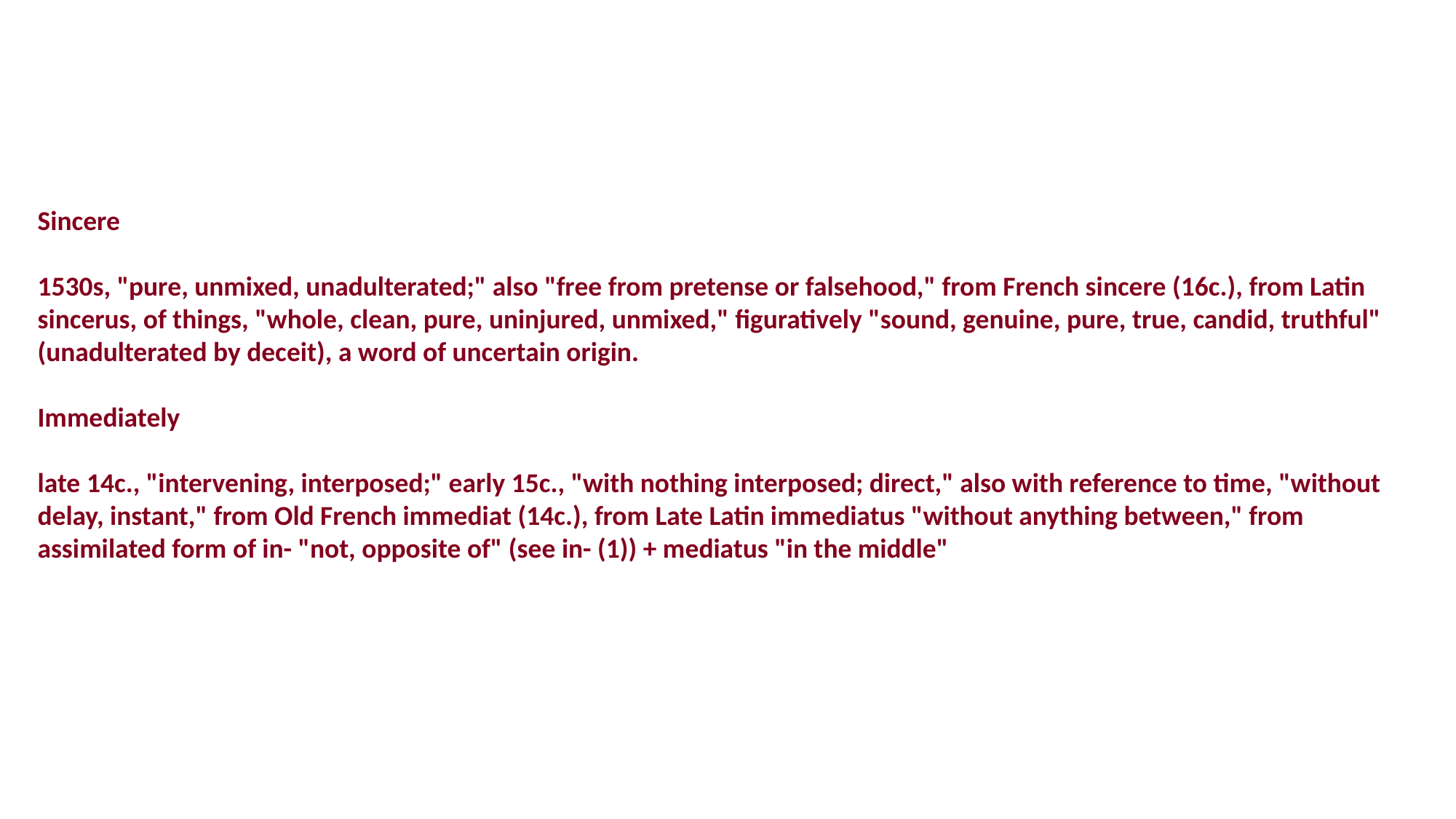

Sincere

1530s, "pure, unmixed, unadulterated;" also "free from pretense or falsehood," from French sincere (16c.), from Latin sincerus, of things, "whole, clean, pure, uninjured, unmixed," figuratively "sound, genuine, pure, true, candid, truthful" (unadulterated by deceit), a word of uncertain origin.

Immediately

late 14c., "intervening, interposed;" early 15c., "with nothing interposed; direct," also with reference to time, "without delay, instant," from Old French immediat (14c.), from Late Latin immediatus "without anything between," from assimilated form of in- "not, opposite of" (see in- (1)) + mediatus "in the middle"